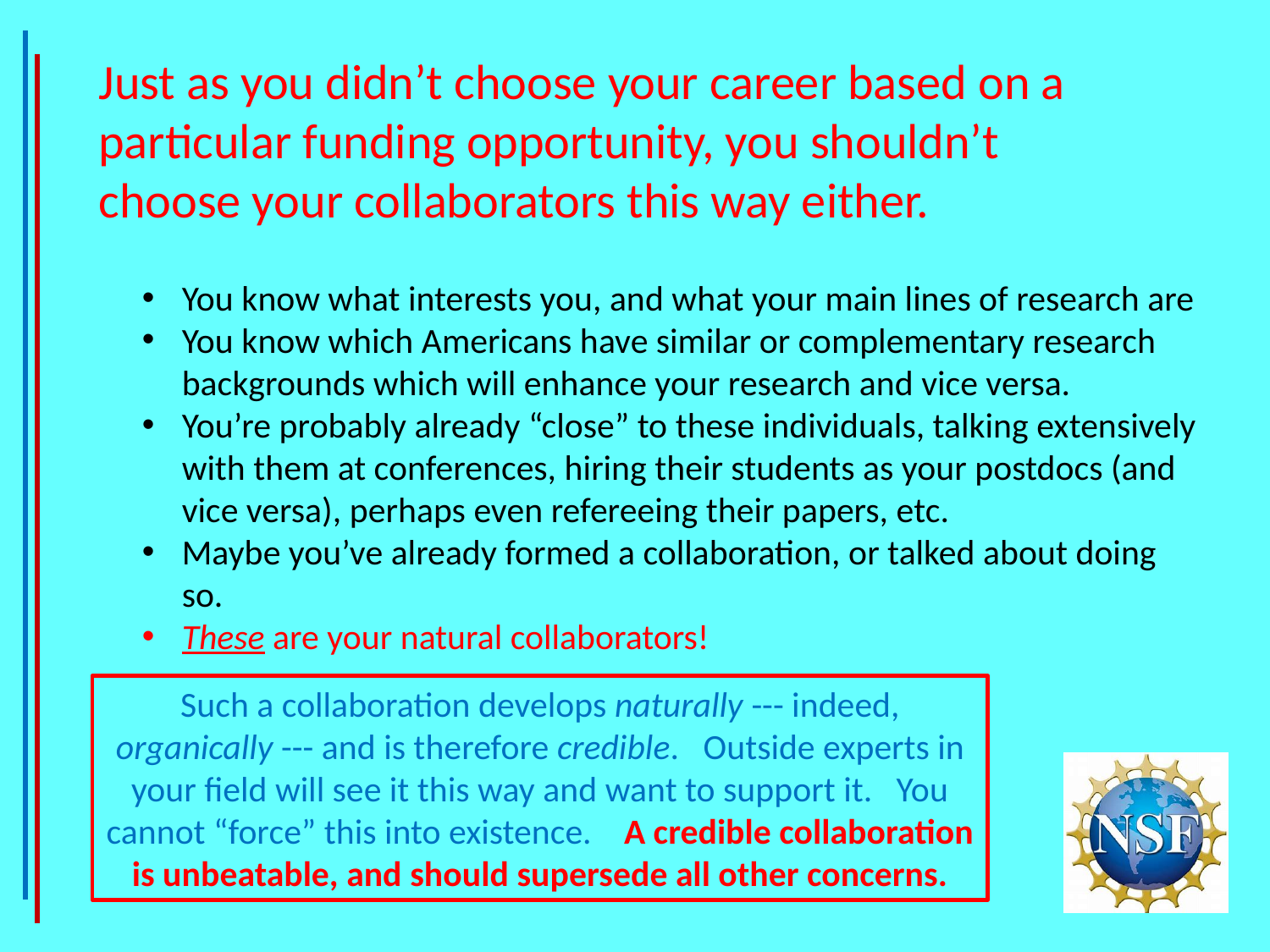

Just as you didn’t choose your career based on a particular funding opportunity, you shouldn’t choose your collaborators this way either.
You know what interests you, and what your main lines of research are
You know which Americans have similar or complementary research backgrounds which will enhance your research and vice versa.
You’re probably already “close” to these individuals, talking extensively with them at conferences, hiring their students as your postdocs (and vice versa), perhaps even refereeing their papers, etc.
Maybe you’ve already formed a collaboration, or talked about doing so.
These are your natural collaborators!
Such a collaboration develops naturally --- indeed, organically --- and is therefore credible.   Outside experts in your field will see it this way and want to support it.   You cannot “force” this into existence.    A credible collaboration is unbeatable, and should supersede all other concerns.